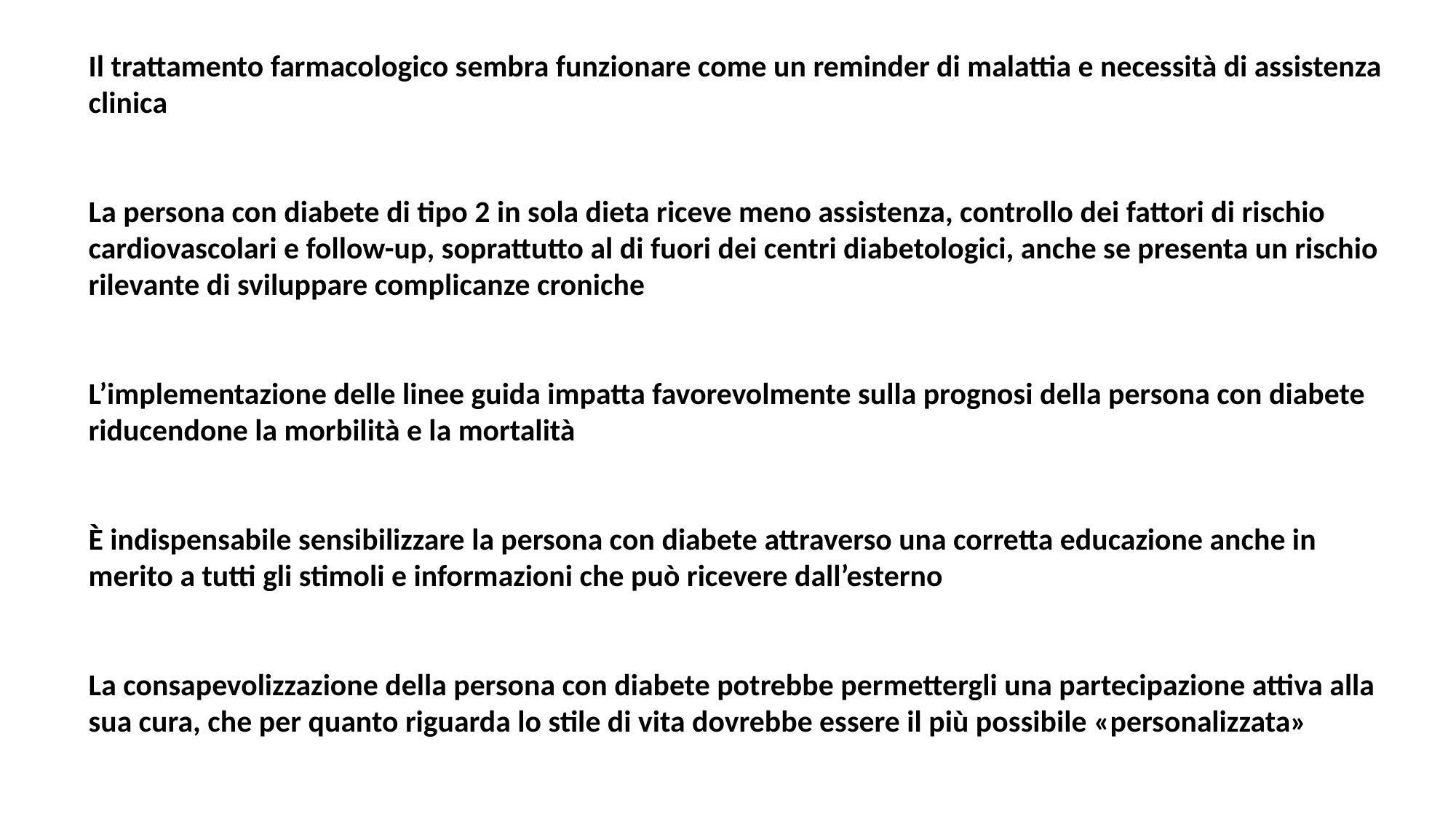

Il trattamento farmacologico sembra funzionare come un reminder di malattia e necessità di assistenza clinica

La persona con diabete di tipo 2 in sola dieta riceve meno assistenza, controllo dei fattori di rischio cardiovascolari e follow-up, soprattutto al di fuori dei centri diabetologici, anche se presenta un rischio rilevante di sviluppare complicanze croniche

L’implementazione delle linee guida impatta favorevolmente sulla prognosi della persona con diabete riducendone la morbilità e la mortalità

È indispensabile sensibilizzare la persona con diabete attraverso una corretta educazione anche in merito a tutti gli stimoli e informazioni che può ricevere dall’esterno

La consapevolizzazione della persona con diabete potrebbe permettergli una partecipazione attiva alla sua cura, che per quanto riguarda lo stile di vita dovrebbe essere il più possibile «personalizzata»